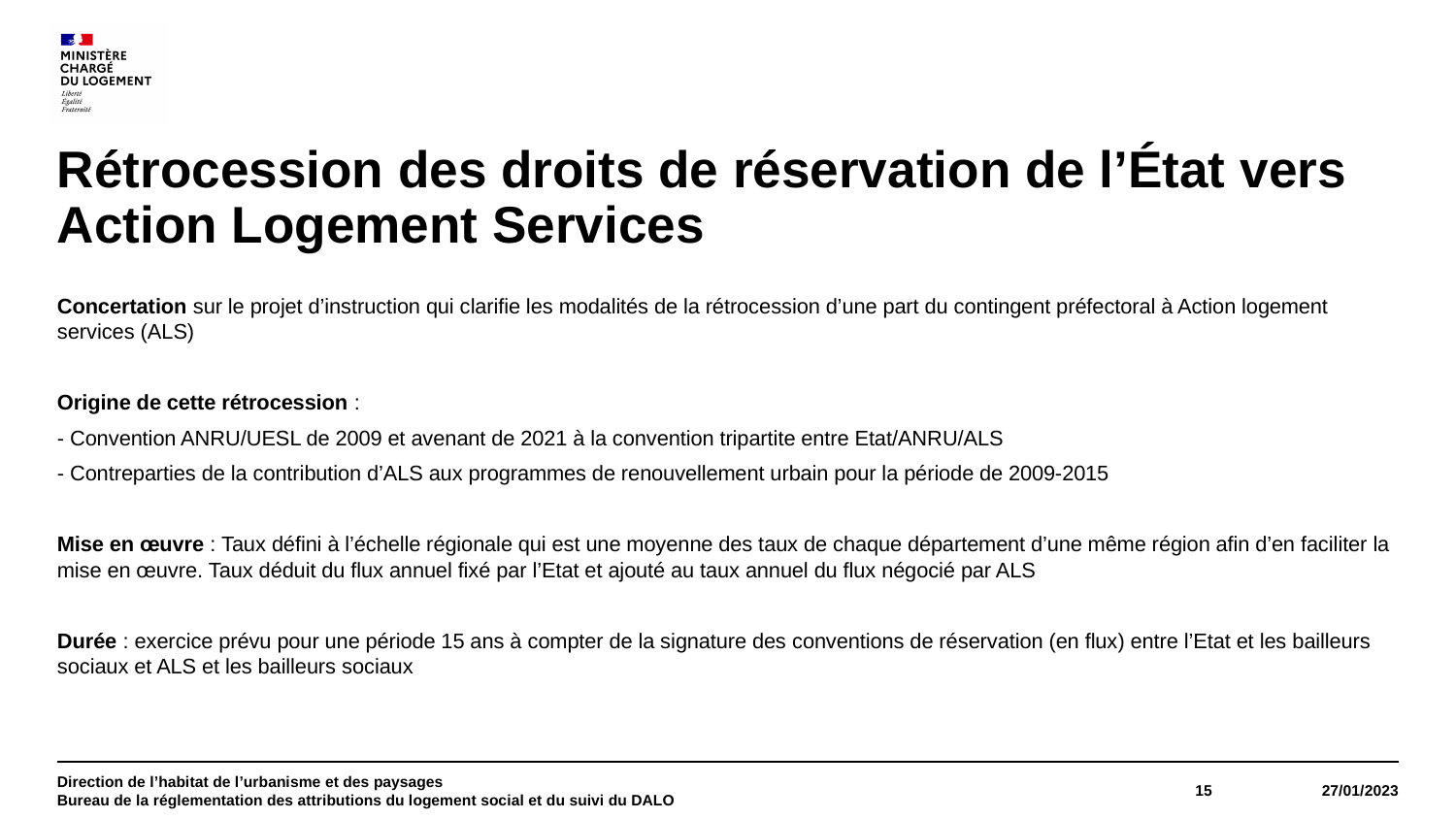

# Rétrocession des droits de réservation de l’État vers Action Logement Services
Concertation sur le projet d’instruction qui clarifie les modalités de la rétrocession d’une part du contingent préfectoral à Action logement services (ALS)

Origine de cette rétrocession :
- Convention ANRU/UESL de 2009 et avenant de 2021 à la convention tripartite entre Etat/ANRU/ALS
- Contreparties de la contribution d’ALS aux programmes de renouvellement urbain pour la période de 2009-2015

Mise en œuvre : Taux défini à l’échelle régionale qui est une moyenne des taux de chaque département d’une même région afin d’en faciliter la mise en œuvre. Taux déduit du flux annuel fixé par l’Etat et ajouté au taux annuel du flux négocié par ALS

Durée : exercice prévu pour une période 15 ans à compter de la signature des conventions de réservation (en flux) entre l’Etat et les bailleurs sociaux et ALS et les bailleurs sociaux
Direction de l’habitat de l’urbanisme et des paysages
Bureau de la réglementation des attributions du logement social et du suivi du DALO
15
27/01/2023